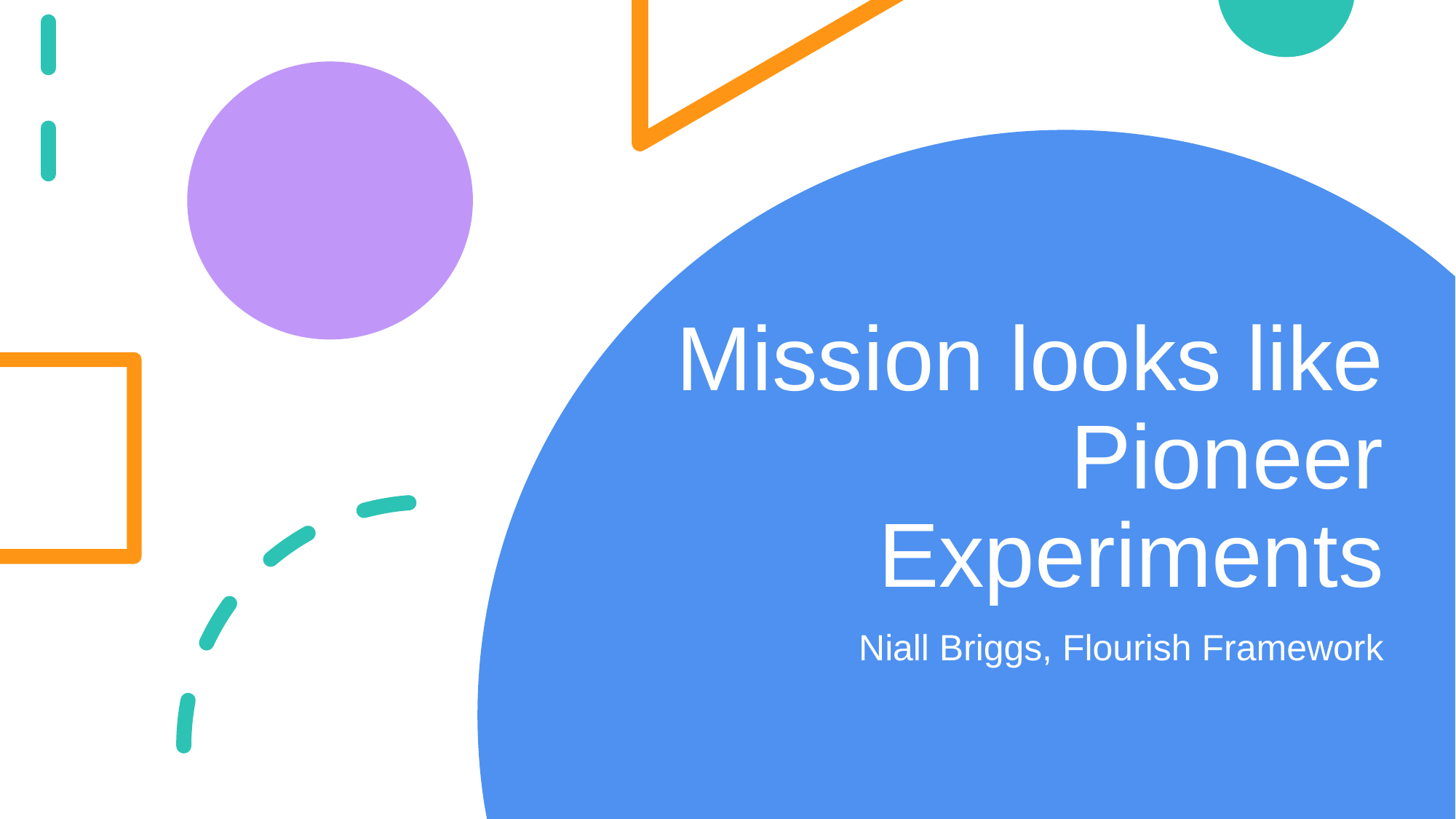

# Mission looks like Pioneer Experiments
Niall Briggs, Flourish Framework